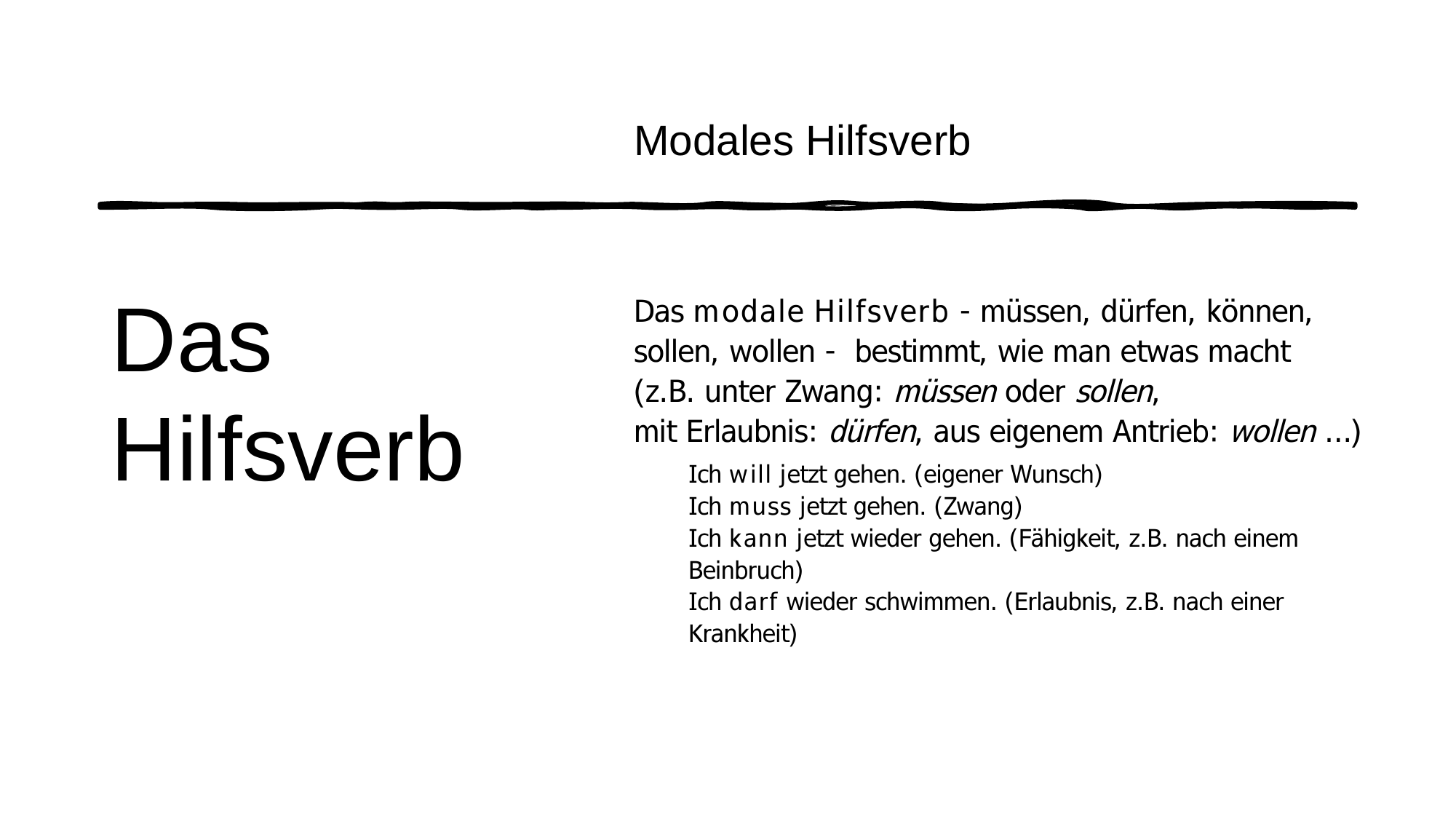

# Das Hilfsverb
Modales Hilfsverb
Das modale Hilfsverb - müssen, dürfen, können,
sollen, wollen -  bestimmt, wie man etwas macht
(z.B. unter Zwang: müssen oder sollen,
mit Erlaubnis: dürfen, aus eigenem Antrieb: wollen ...)
Ich will jetzt gehen. (eigener Wunsch)
Ich muss jetzt gehen. (Zwang)
Ich kann jetzt wieder gehen. (Fähigkeit, z.B. nach einem Beinbruch)
Ich darf wieder schwimmen. (Erlaubnis, z.B. nach einer Krankheit)